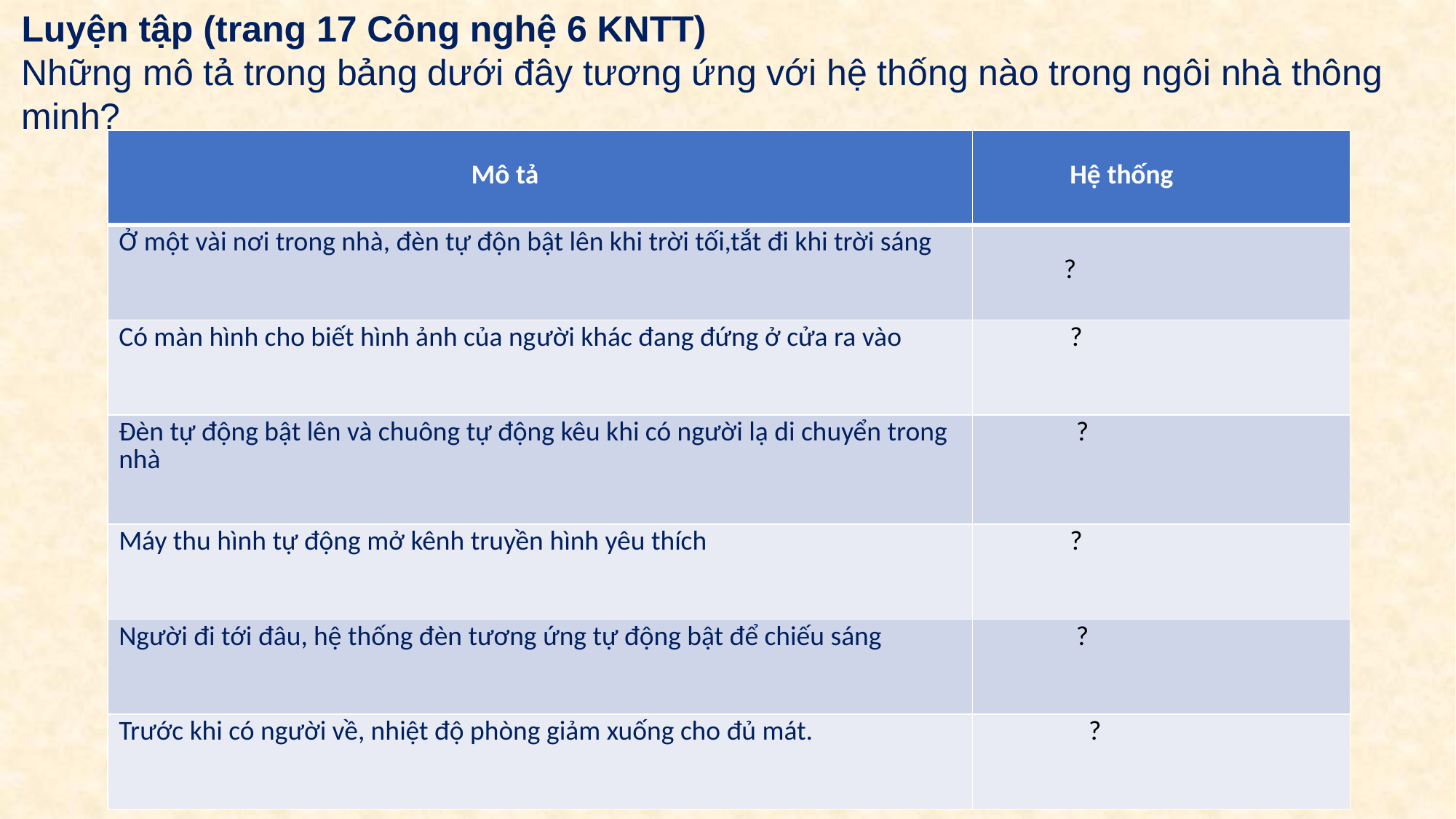

Luyện tập (trang 17 Công nghệ 6 KNTT)
Những mô tả trong bảng dưới đây tương ứng với hệ thống nào trong ngôi nhà thông minh?
| Mô tả | Hệ thống |
| --- | --- |
| Ở một vài nơi trong nhà, đèn tự độn bật lên khi trời tối,tắt đi khi trời sáng | ? |
| Có màn hình cho biết hình ảnh của người khác đang đứng ở cửa ra vào | ? |
| Đèn tự động bật lên và chuông tự động kêu khi có người lạ di chuyển trong nhà | ? |
| Máy thu hình tự động mở kênh truyền hình yêu thích | ? |
| Người đi tới đâu, hệ thống đèn tương ứng tự động bật để chiếu sáng | ? |
| Trước khi có người về, nhiệt độ phòng giảm xuống cho đủ mát. | ? |